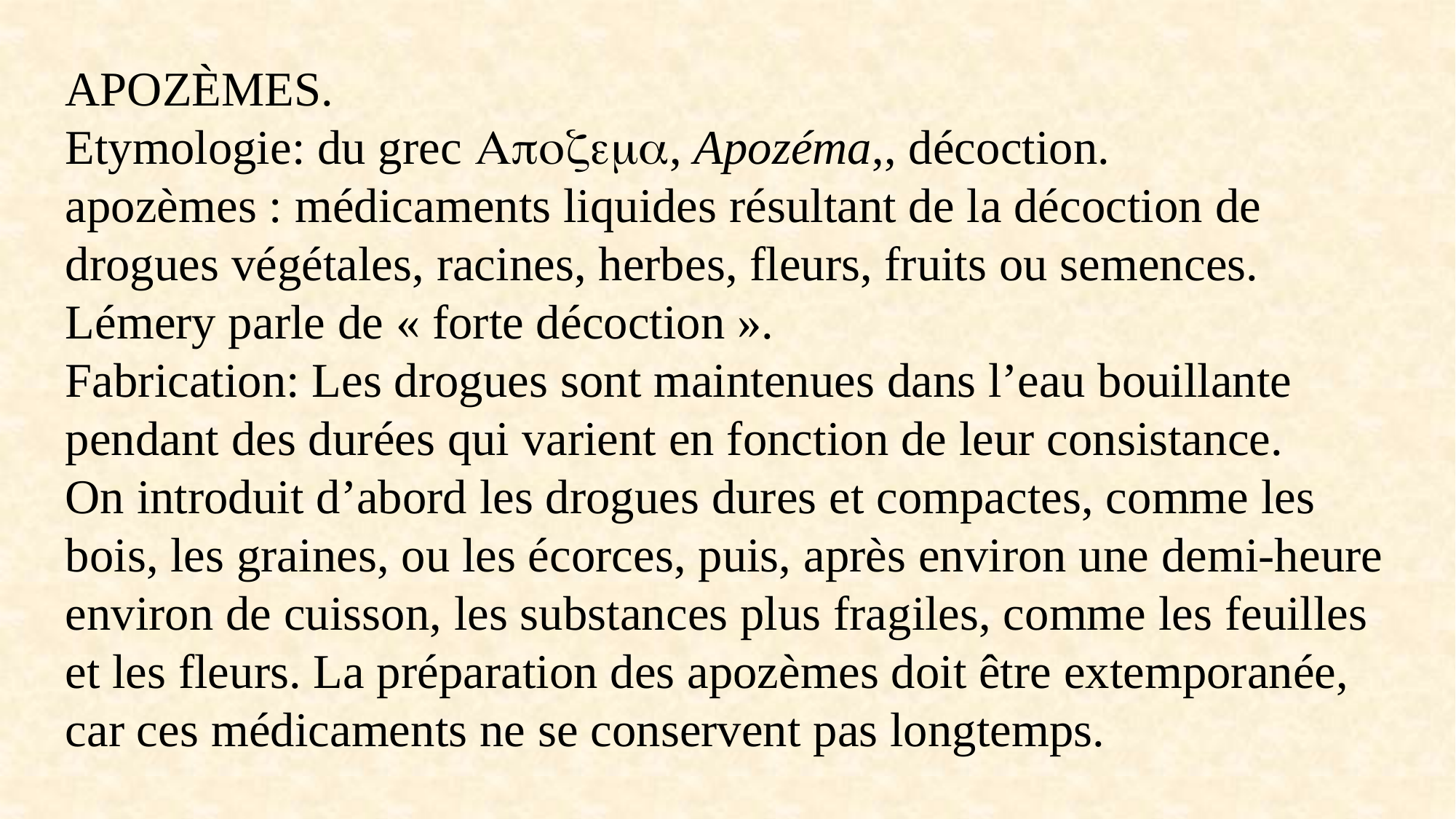

APOZÈMES.
Etymologie: du grec Αποζεμα, Apozéma,, décoction.
apozèmes : médicaments liquides résultant de la décoction de drogues végétales, racines, herbes, fleurs, fruits ou semences. Lémery parle de « forte décoction ».
Fabrication: Les drogues sont maintenues dans l’eau bouillante pendant des durées qui varient en fonction de leur consistance.
On introduit d’abord les drogues dures et compactes, comme les bois, les graines, ou les écorces, puis, après environ une demi-heure environ de cuisson, les substances plus fragiles, comme les feuilles et les fleurs. La préparation des apozèmes doit être extemporanée, car ces médicaments ne se conservent pas longtemps.